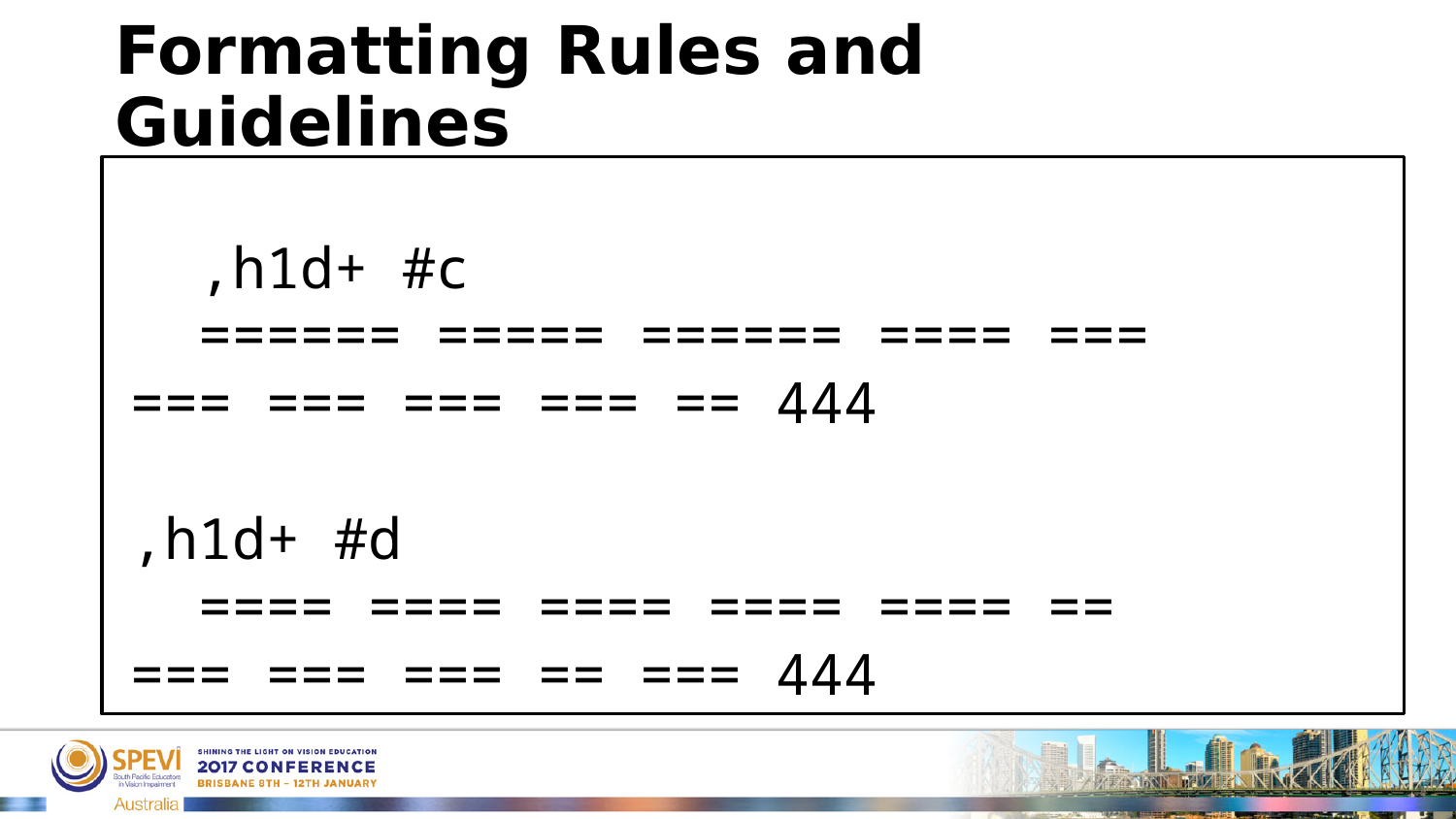

# Formatting Rules and Guidelines

  ,h1d+ #c
  ====== ===== ====== ==== ===
=== === === === == 444

,h1d+ #d
  ==== ==== ==== ==== ==== ==
=== === === == === 444